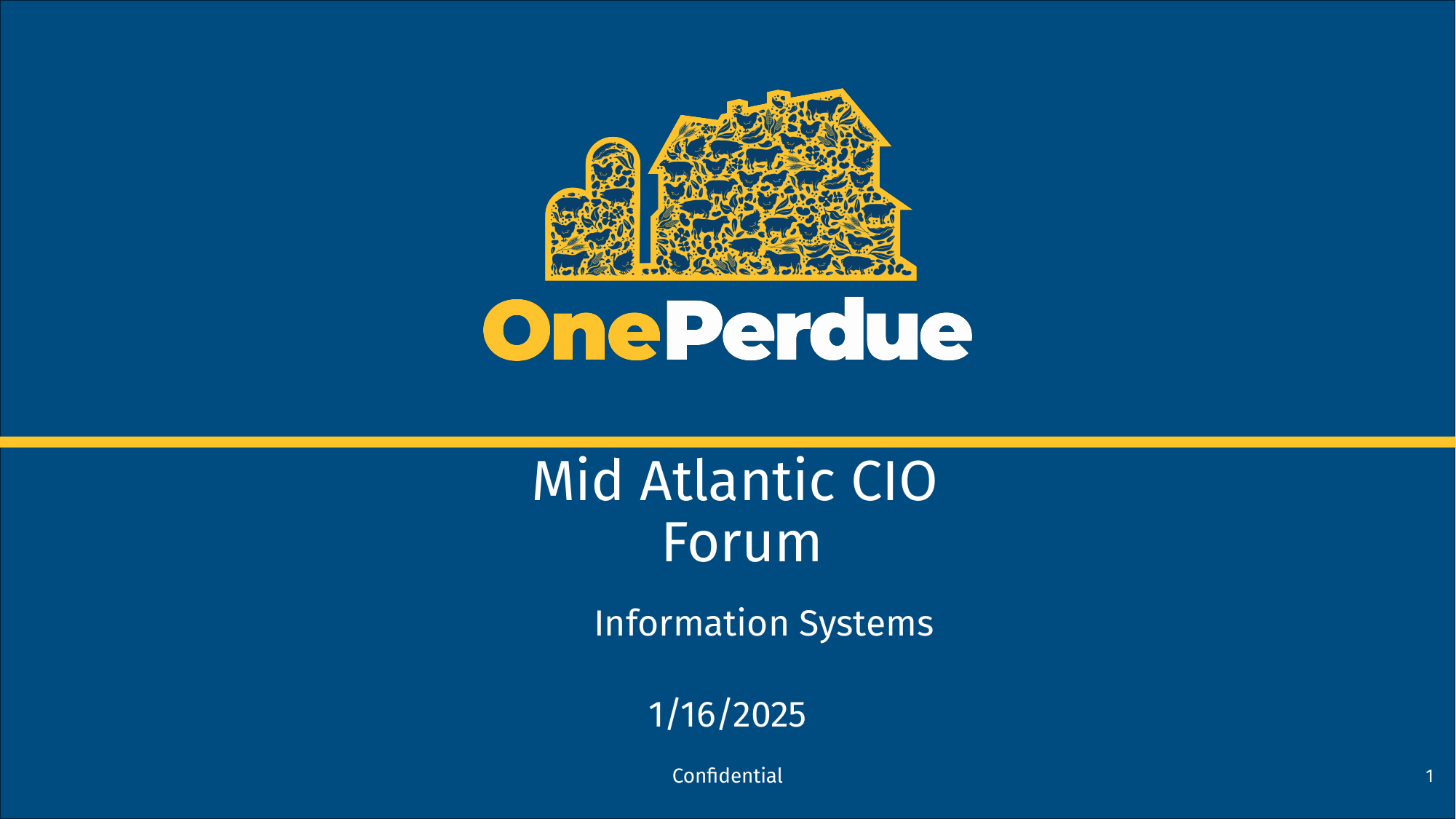

# Mid Atlantic CIO Forum
Information Systems
1/16/2025

1